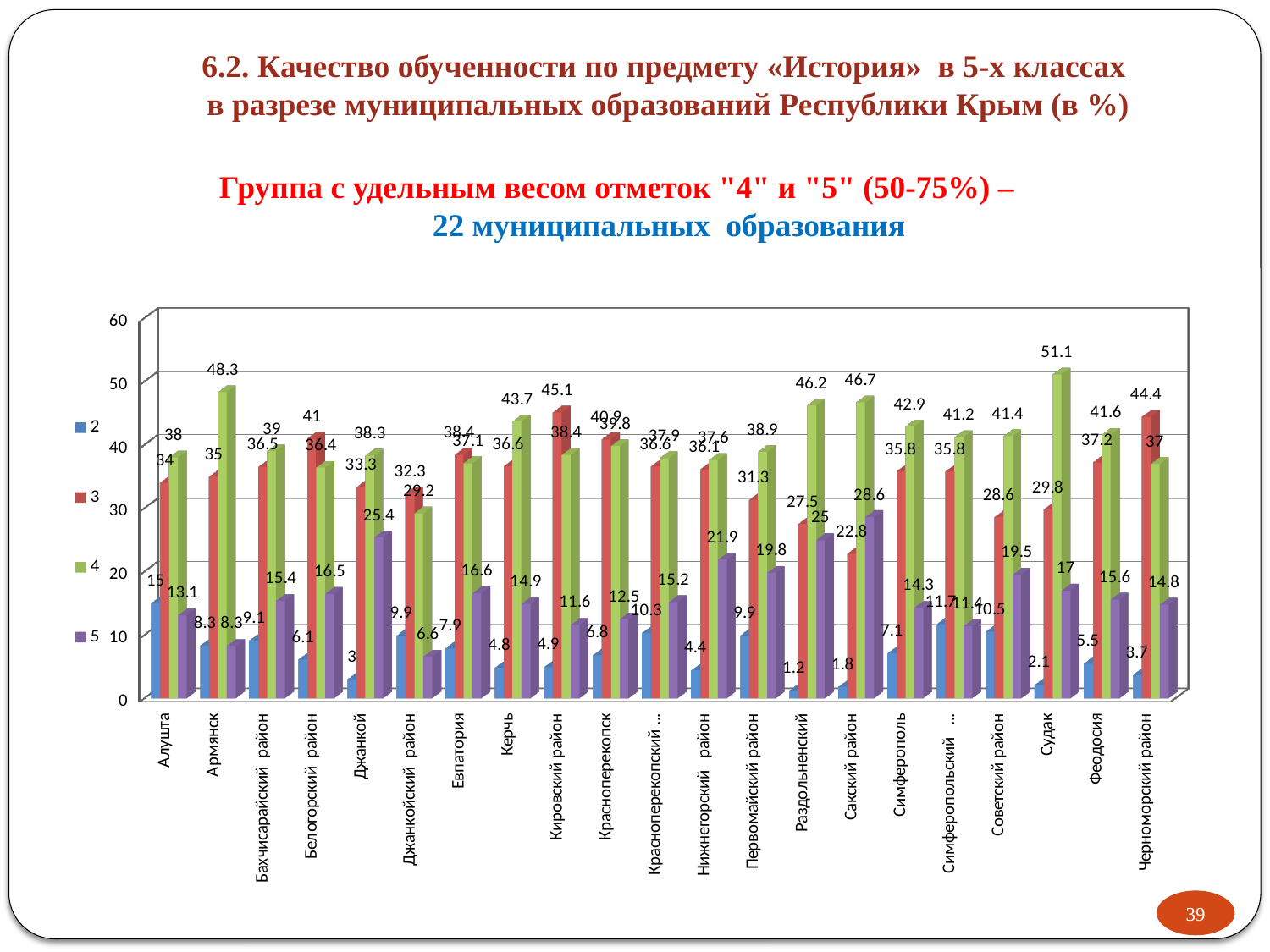

# 6.2. Качество обученности по предмету «История»  в 5-х классах в разрезе муниципальных образований Республики Крым (в %)
Группа с удельным весом отметок "4" и "5" (50-75%) –
      22 муниципальных  образования

[unsupported chart]

39